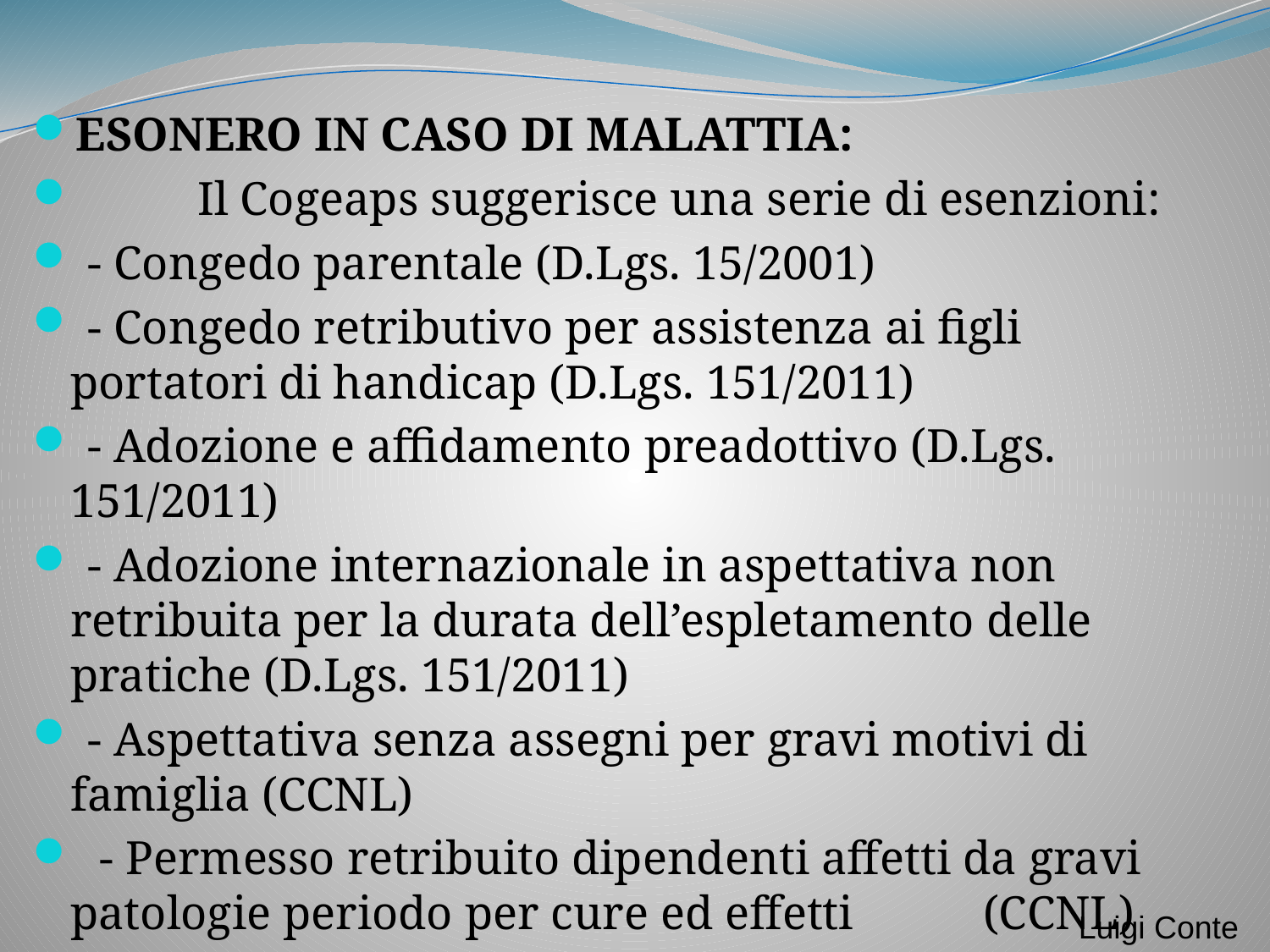

ESONERO IN CASO DI MALATTIA:
	Il Cogeaps suggerisce una serie di esenzioni:
 - Congedo parentale (D.Lgs. 15/2001)
 - Congedo retributivo per assistenza ai figli portatori di handicap (D.Lgs. 151/2011)
 - Adozione e affidamento preadottivo (D.Lgs. 151/2011)
 - Adozione internazionale in aspettativa non retribuita per la durata dell’espletamento delle pratiche (D.Lgs. 151/2011)
 - Aspettativa senza assegni per gravi motivi di famiglia (CCNL)
  - Permesso retribuito dipendenti affetti da gravi patologie periodo per cure ed effetti 	  (CCNL)
Luigi Conte